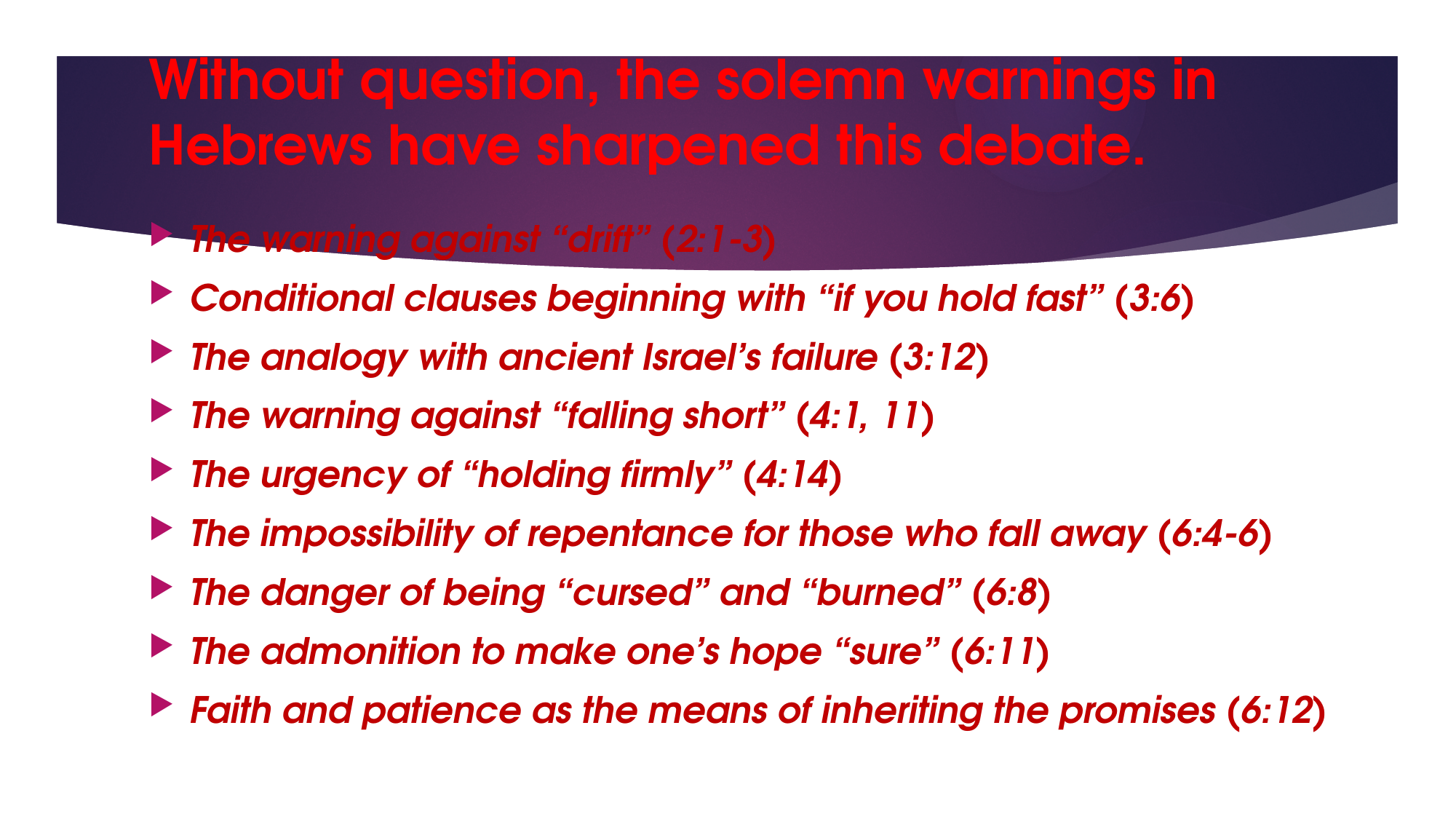

# Without question, the solemn warnings in Hebrews have sharpened this debate.
The warning against “drift” (2:1-3)
Conditional clauses beginning with “if you hold fast” (3:6)
The analogy with ancient Israel’s failure (3:12)
The warning against “falling short” (4:1, 11)
The urgency of “holding firmly” (4:14)
The impossibility of repentance for those who fall away (6:4-6)
The danger of being “cursed” and “burned” (6:8)
The admonition to make one’s hope “sure” (6:11)
Faith and patience as the means of inheriting the promises (6:12)